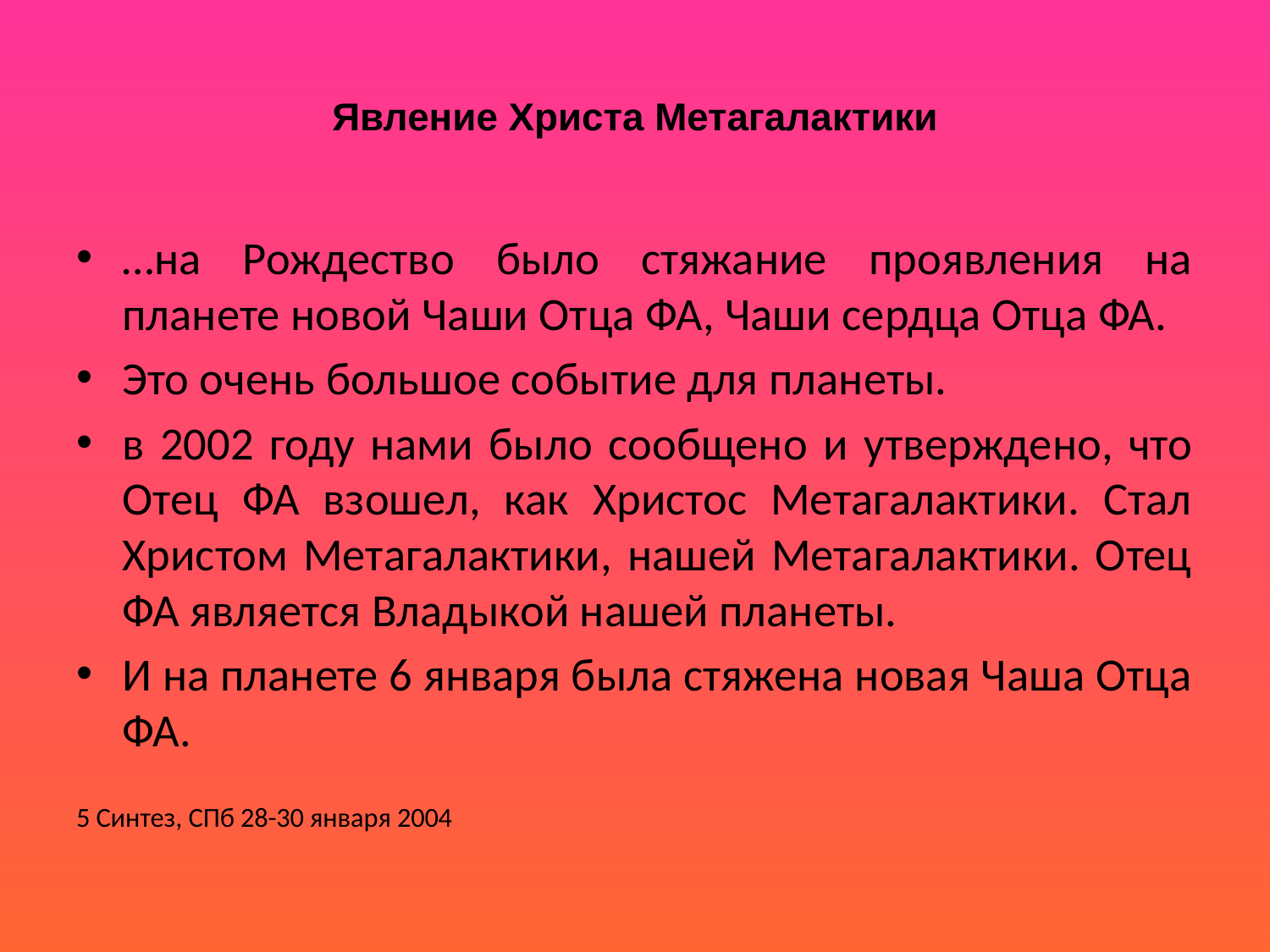

# Явление Христа Метагалактики
…на Рождество было стяжание проявления на планете новой Чаши Отца ФА, Чаши сердца Отца ФА.
Это очень большое событие для планеты.
в 2002 году нами было сообщено и утверждено, что Отец ФА взошел, как Христос Метагалактики. Стал Христом Метагалактики, нашей Метагалактики. Отец ФА является Владыкой нашей планеты.
И на планете 6 января была стяжена новая Чаша Отца ФА.

5 Синтез, СПб 28-30 января 2004